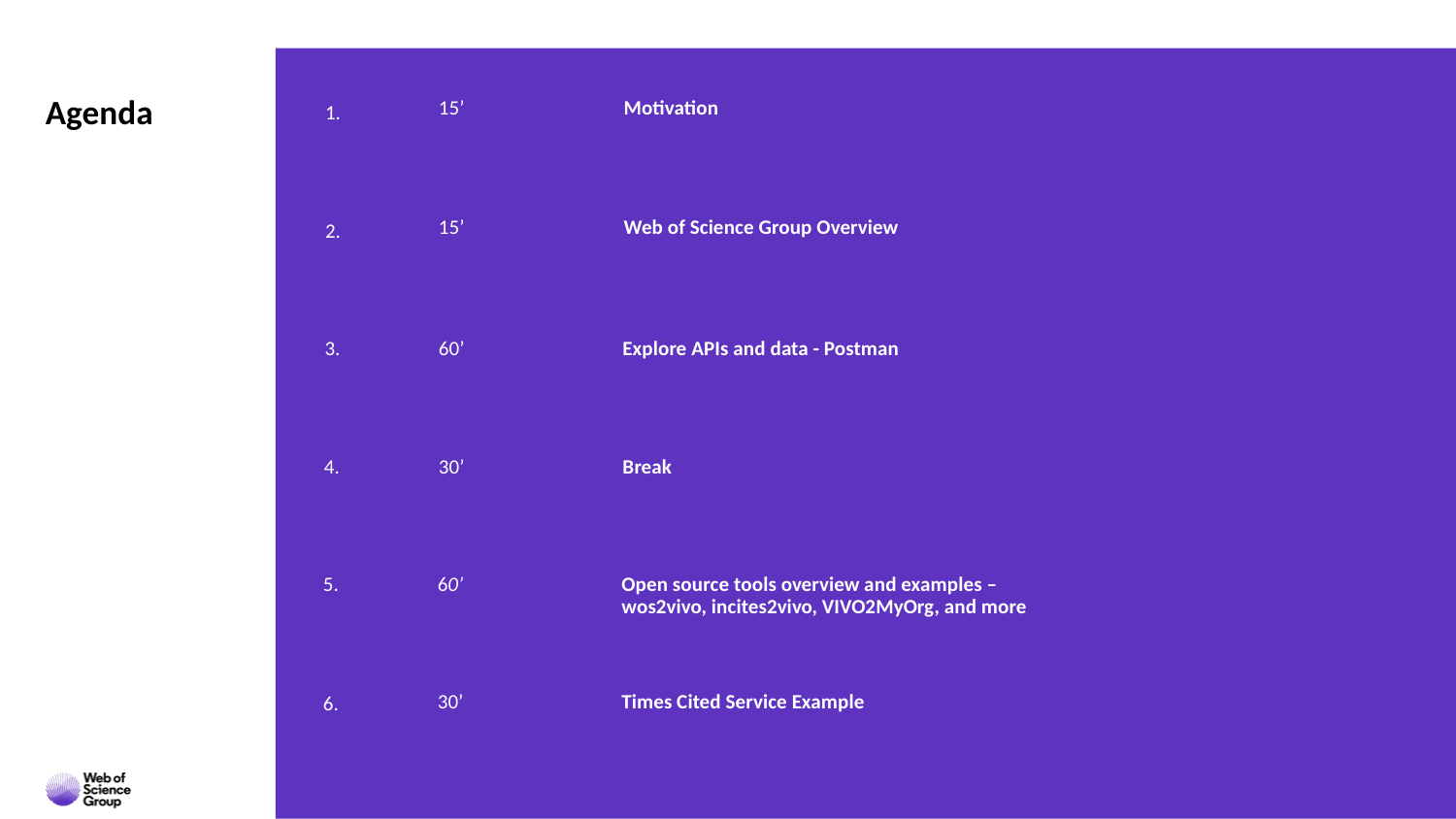

# Agenda
15’
Motivation
1.

15’
Web of Science Group Overview
2.

3.
60’
Explore APIs and data - Postman

Break
4.
30’

5.
60’
Open source tools overview and examples – wos2vivo, incites2vivo, VIVO2MyOrg, and more

30’
Times Cited Service Example

6.